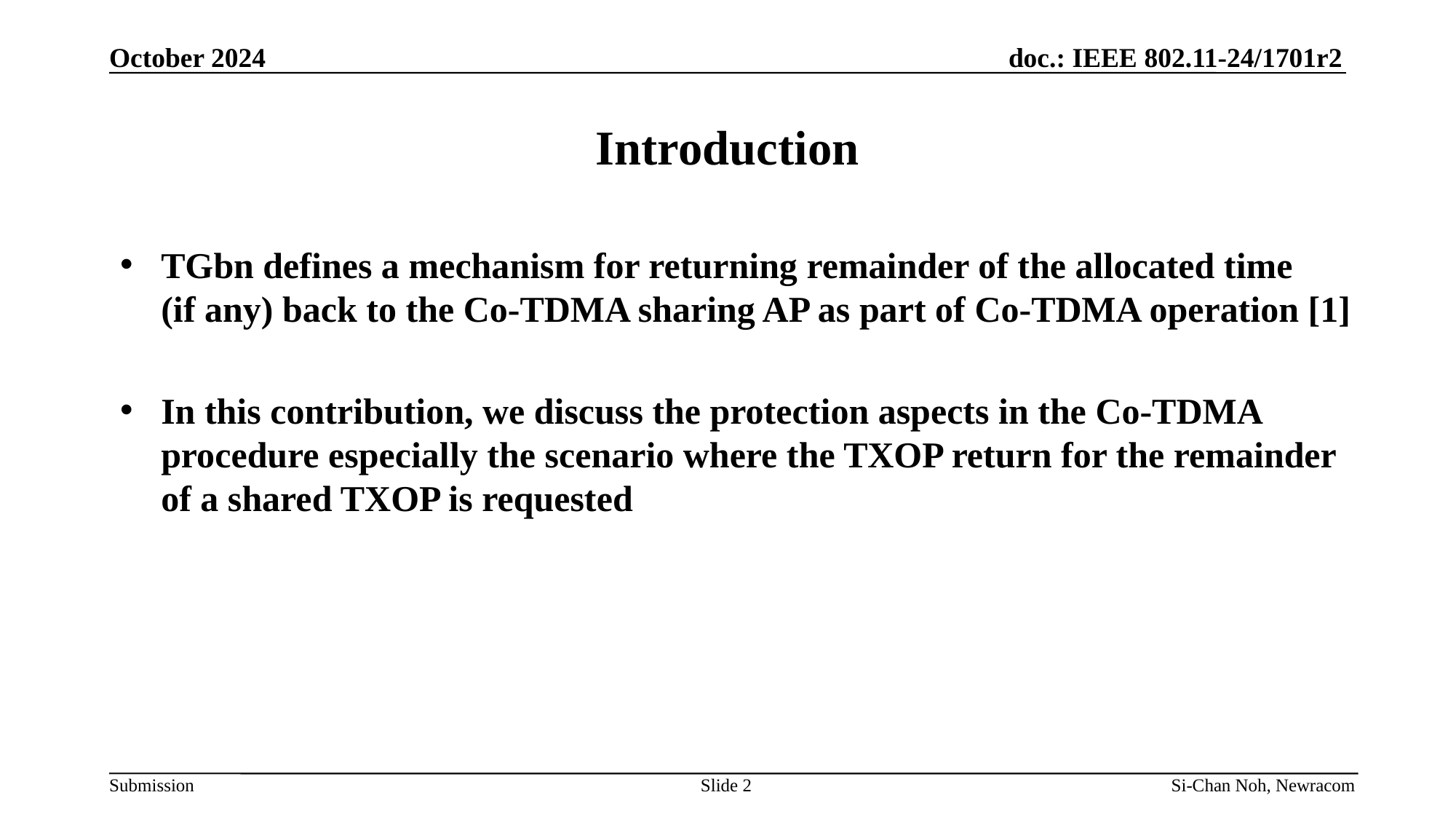

October 2024
# Introduction
TGbn defines a mechanism for returning remainder of the allocated time
(if any) back to the Co-TDMA sharing AP as part of Co-TDMA operation [1]

In this contribution, we discuss the protection aspects in the Co-TDMA procedure especially the scenario where the TXOP return for the remainder of a shared TXOP is requested
Slide 2
Si-Chan Noh, Newracom